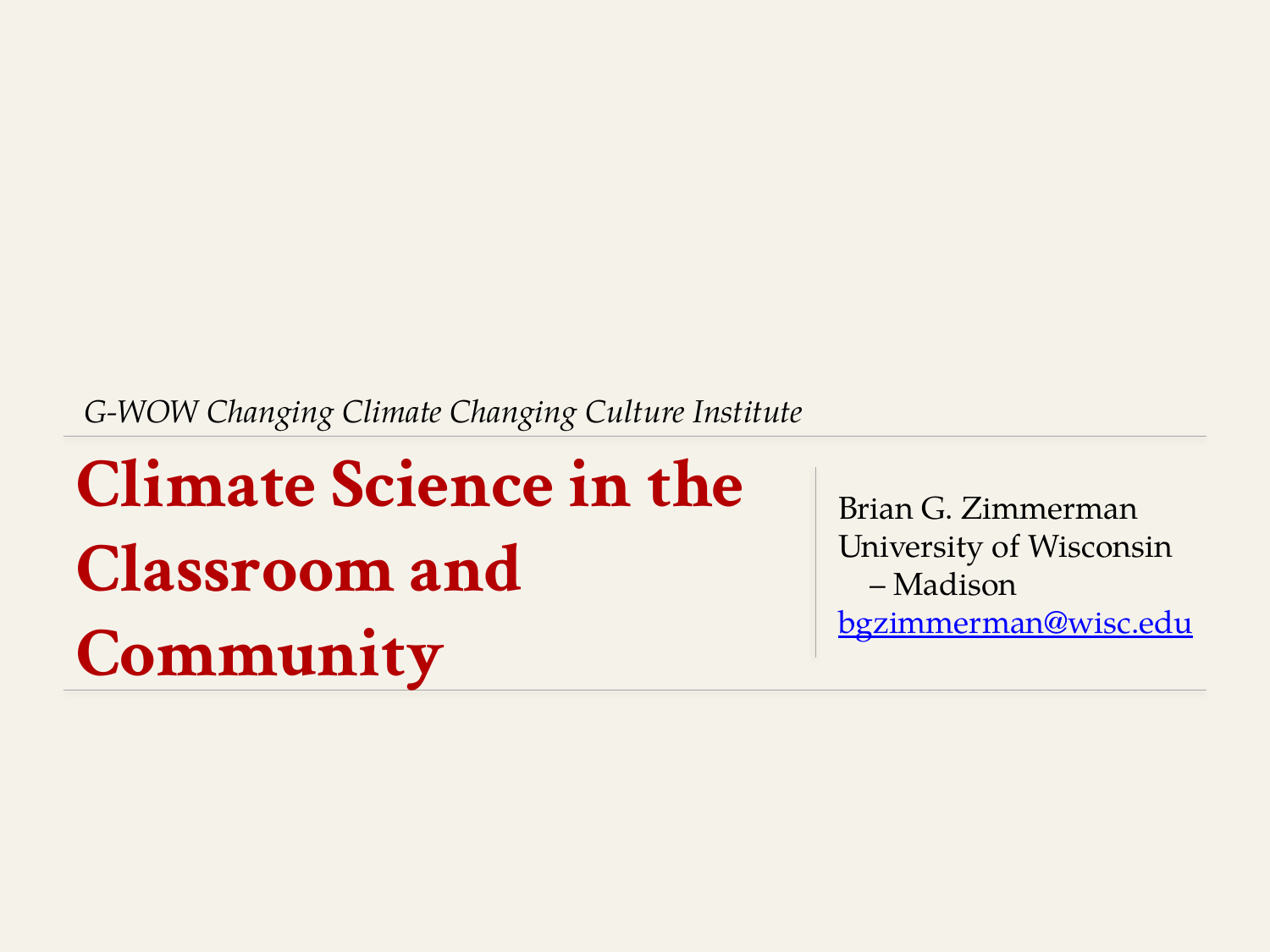

G-WOW Changing Climate Changing Culture Institute
# Climate Science in the Classroom and Community
Brian G. Zimmerman
University of Wisconsin – Madison
bgzimmerman@wisc.edu